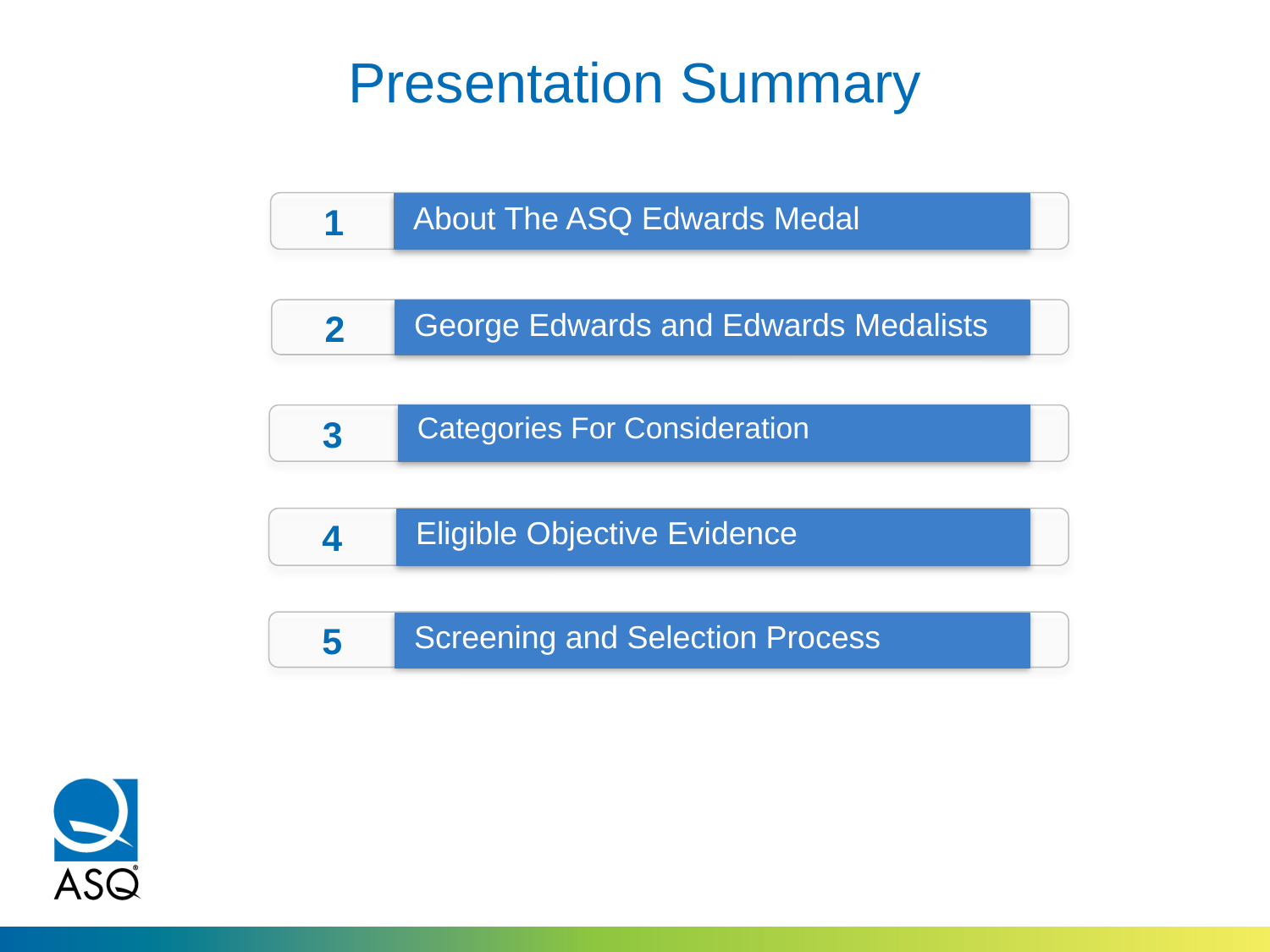

Presentation Summary
About The ASQ Edwards Medal
1

Efficient Verification)

Efficient Verification)
George Edwards and Edwards Medalists
2

Efficient Verification)

Efficient Verification)
Categories For Consideration
3

Efficient Verification)
Eligible Objective Evidence
4

Efficient Verification)

Efficient Verification)
Screening and Selection Process
5

Efficient Verification)

Efficient Verification)
Workshop
Efficient Verification)
Efficient Verification)